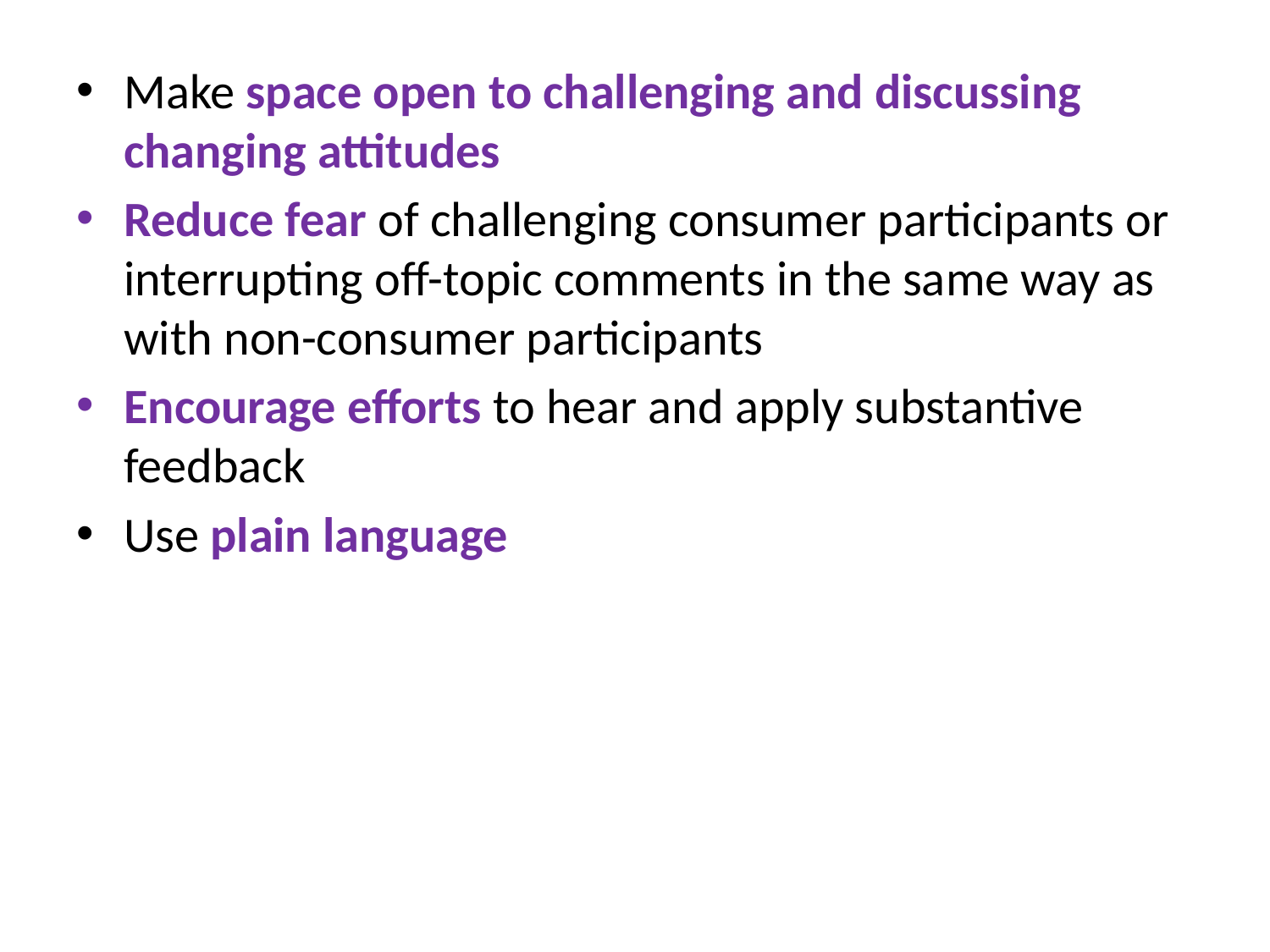

Make space open to challenging and discussing changing attitudes
Reduce fear of challenging consumer participants or interrupting off-topic comments in the same way as with non-consumer participants
Encourage efforts to hear and apply substantive feedback
Use plain language
25